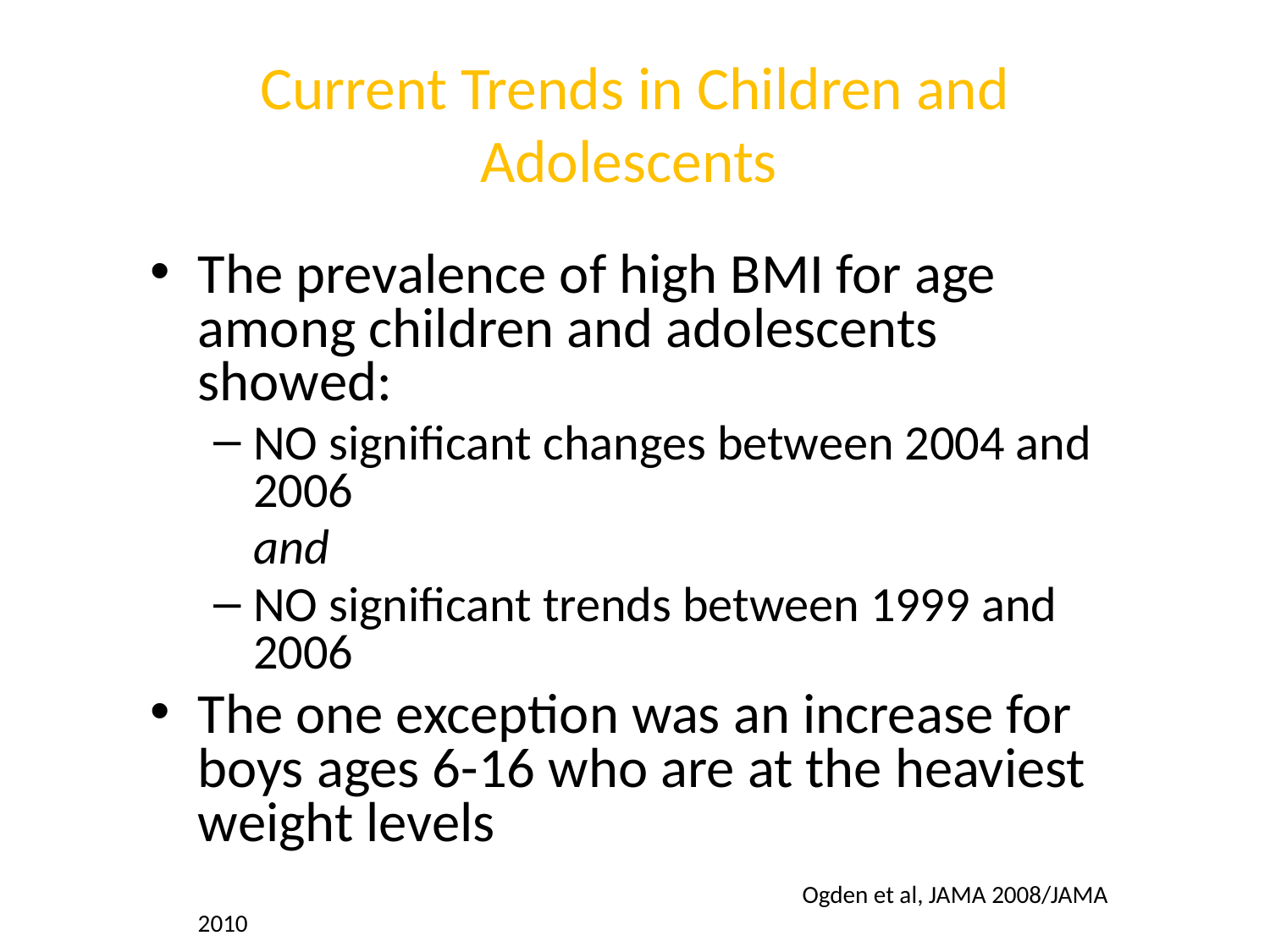

# Current Trends in Children and Adolescents
The prevalence of high BMI for age among children and adolescents showed:
NO significant changes between 2004 and 2006
	and
NO significant trends between 1999 and 2006
The one exception was an increase for boys ages 6-16 who are at the heaviest weight levels
					        Ogden et al, JAMA 2008/JAMA 2010